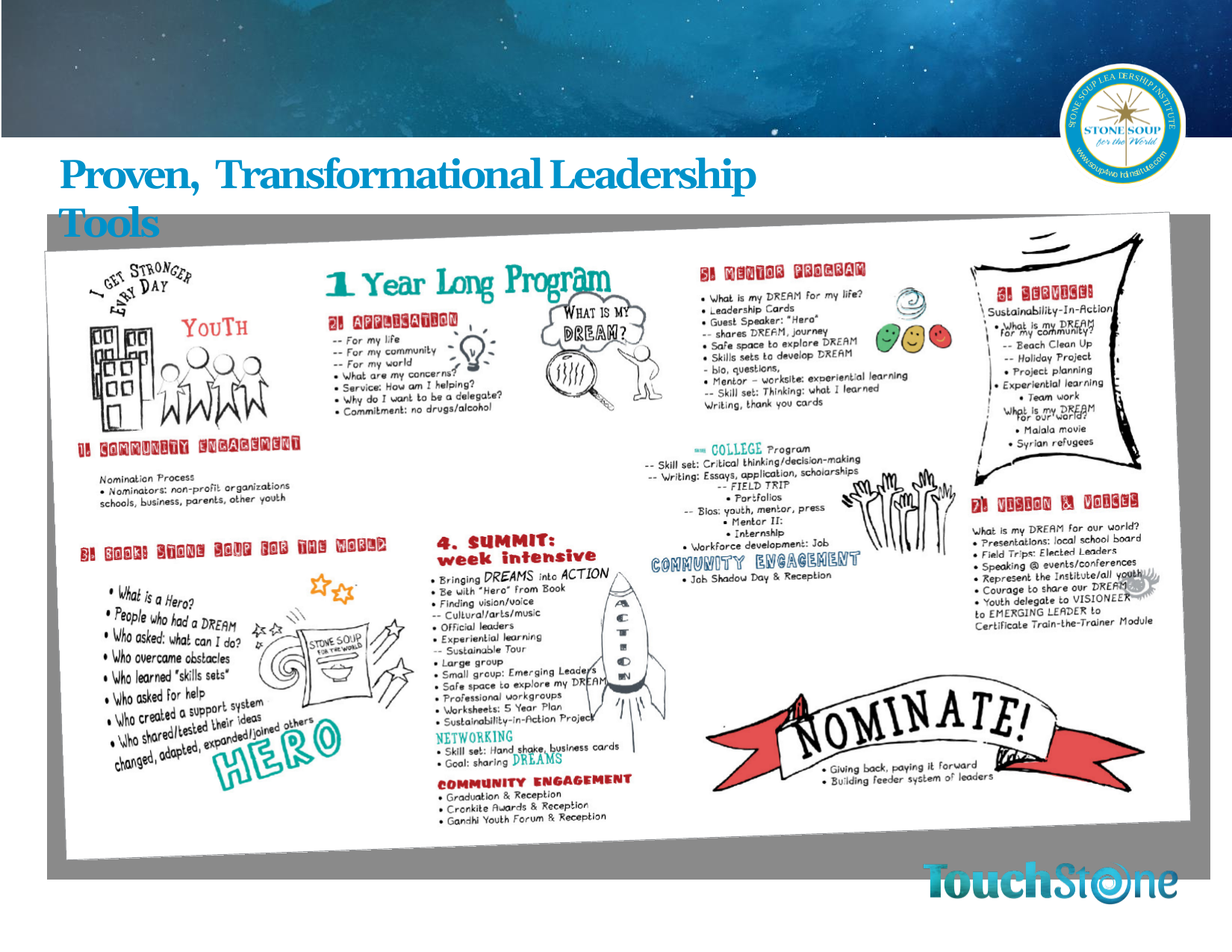

D
E
A
R
E
S
L
H
P
I
P
U
I
O
N
S
S
E
T
N
I
T
O
U
T
T
S
E
# Proven,  Transformational Leadership Tools
m
w
o
w
c
w
.
.
e
s
t
o
u
t
u
i
t
p
r
s
4
n
i
w
o
d
l